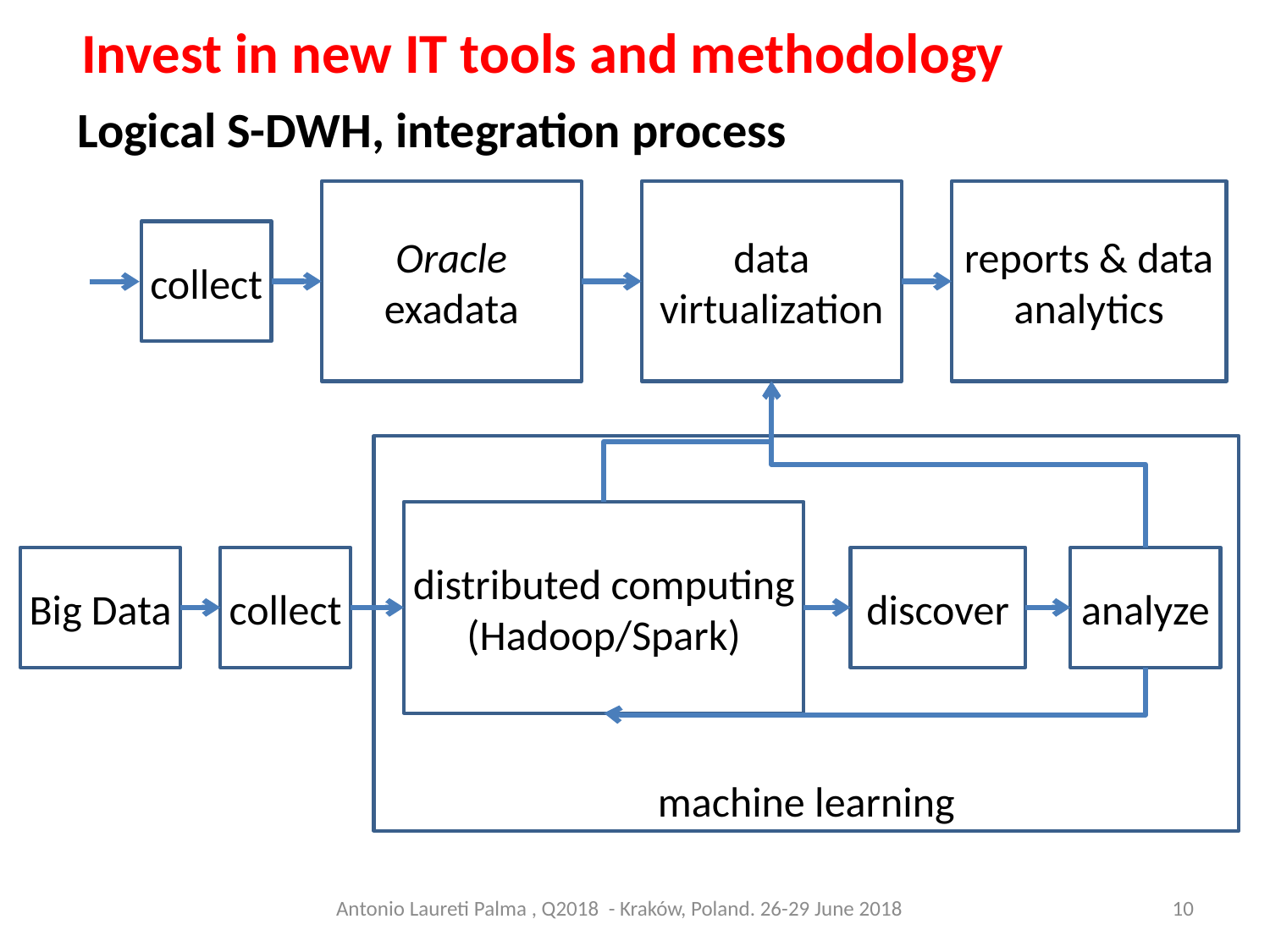

Invest in new IT tools and methodology
Logical S-DWH, integration process
Oracle exadata
data virtualization
reports & data analytics
collect
machine learning
distributed computing
(Hadoop/Spark)
Big Data
collect
discover
analyze
Antonio Laureti Palma , Q2018  - Kraków, Poland. 26-29 June 2018
10